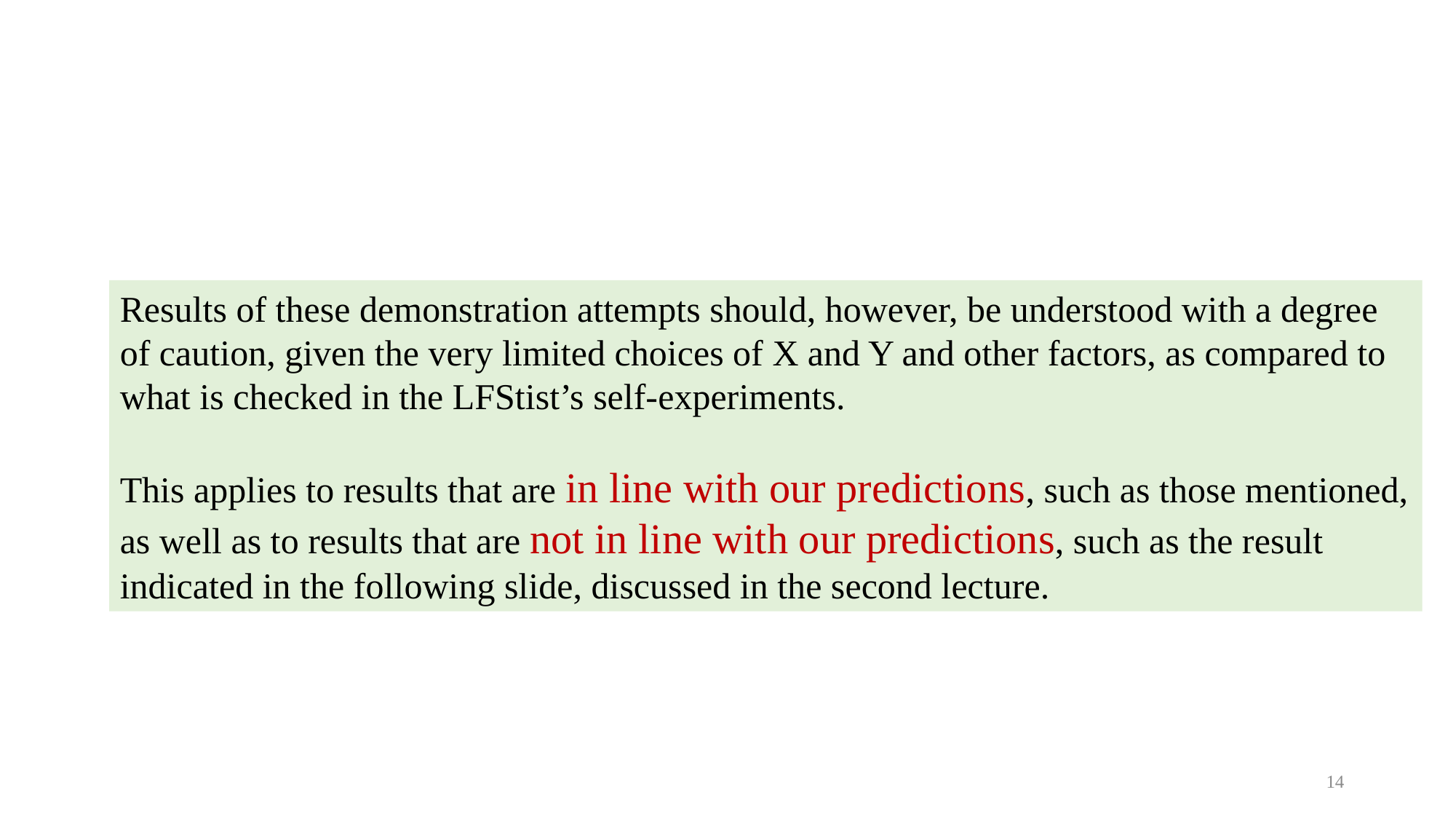

Results of these demonstration attempts should, however, be understood with a degree of caution, given the very limited choices of X and Y and other factors, as compared to what is checked in the LFStist’s self-experiments.

This applies to results that are in line with our predictions, such as those mentioned, as well as to results that are not in line with our predictions, such as the result indicated in the following slide, discussed in the second lecture.
14